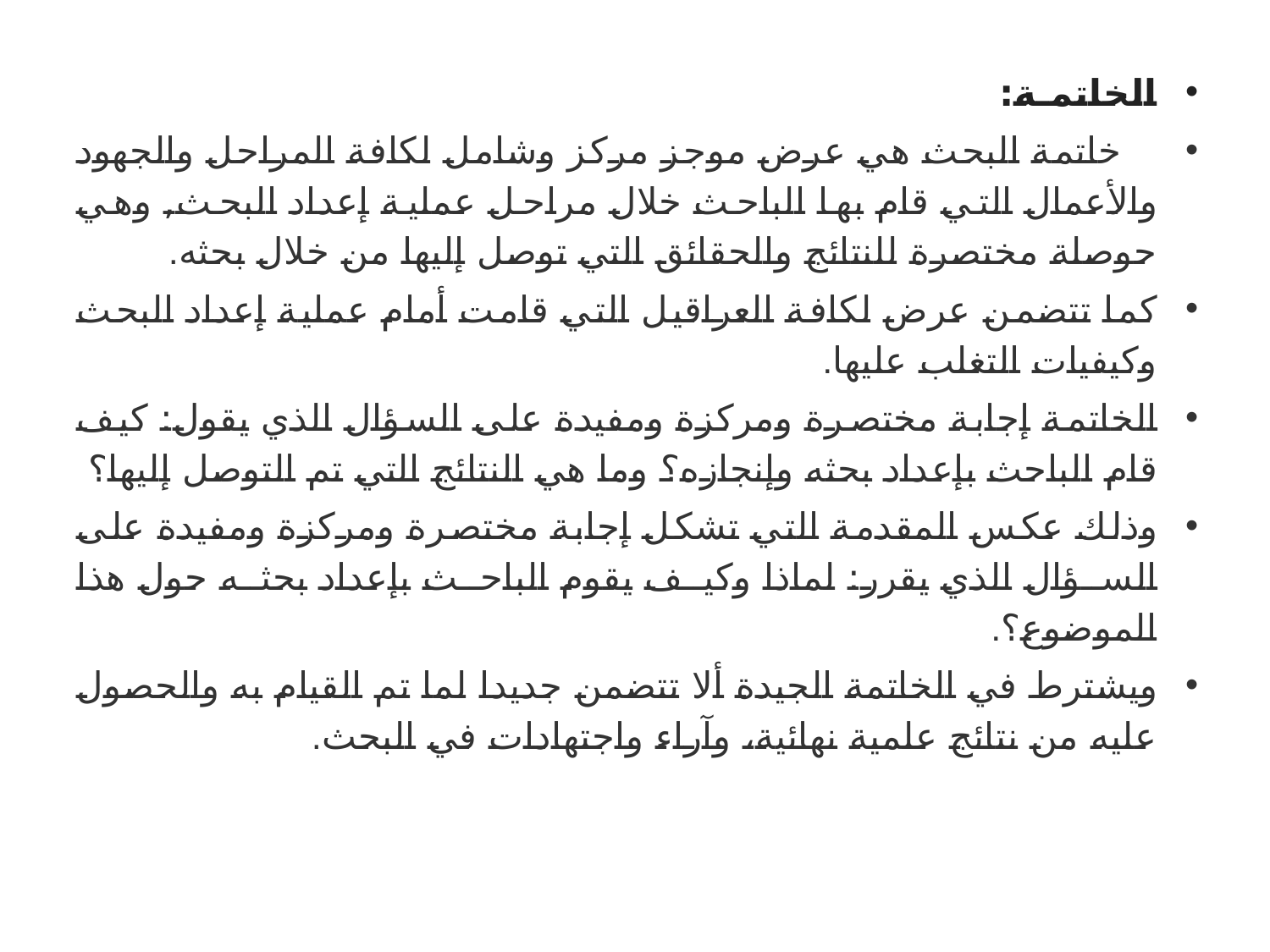

الخاتمـة:
   خاتمة البحث هي عرض موجز مركز وشامل لكافة المراحل والجهود والأعمال التي قام بها الباحث خلال مراحل عملية إعداد البحث, وهي حوصلة مختصرة للنتائج والحقائق التي توصل إليها من خلال بحثه.
كما تتضمن عرض لكافة العراقيل التي قامت أمام عملية إعداد البحث وكيفيات التغلب عليها.
الخاتمة إجابة مختصرة ومركزة ومفيدة على السؤال الذي يقول: كيف قام الباحث بإعداد بحثه وإنجازه؟ وما هي النتائج التي تم التوصل إليها؟
وذلك عكس المقدمة التي تشكل إجابة مختصرة ومركزة ومفيدة على السؤال الذي يقرر: لماذا وكيف يقوم الباحث بإعداد بحثه حول هذا الموضوع؟.
ويشترط في الخاتمة الجيدة ألا تتضمن جديدا لما تم القيام به والحصول عليه من نتائج علمية نهائية، وآراء واجتهادات في البحث.